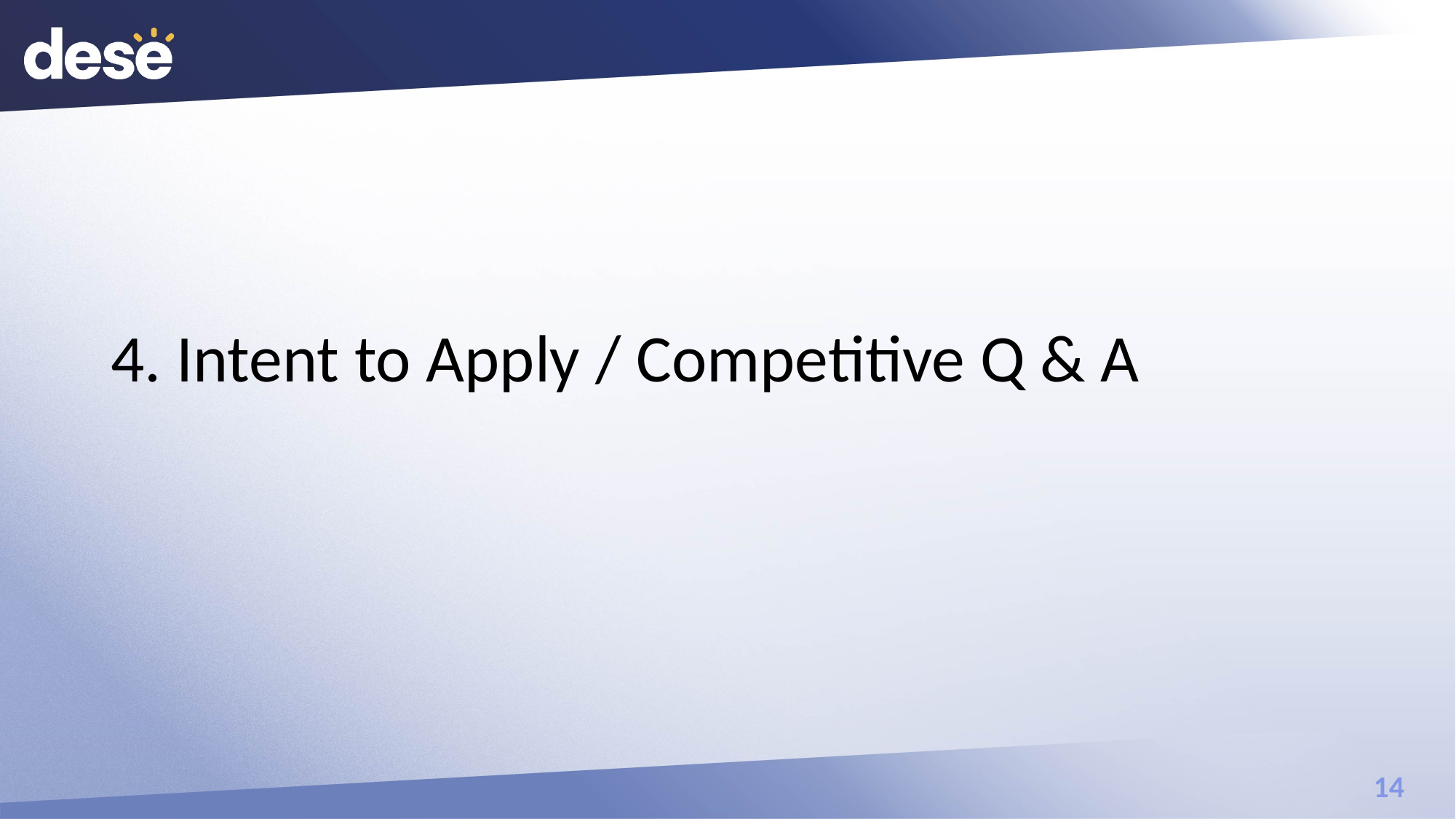

# 4. Intent to Apply / Competitive Q & A